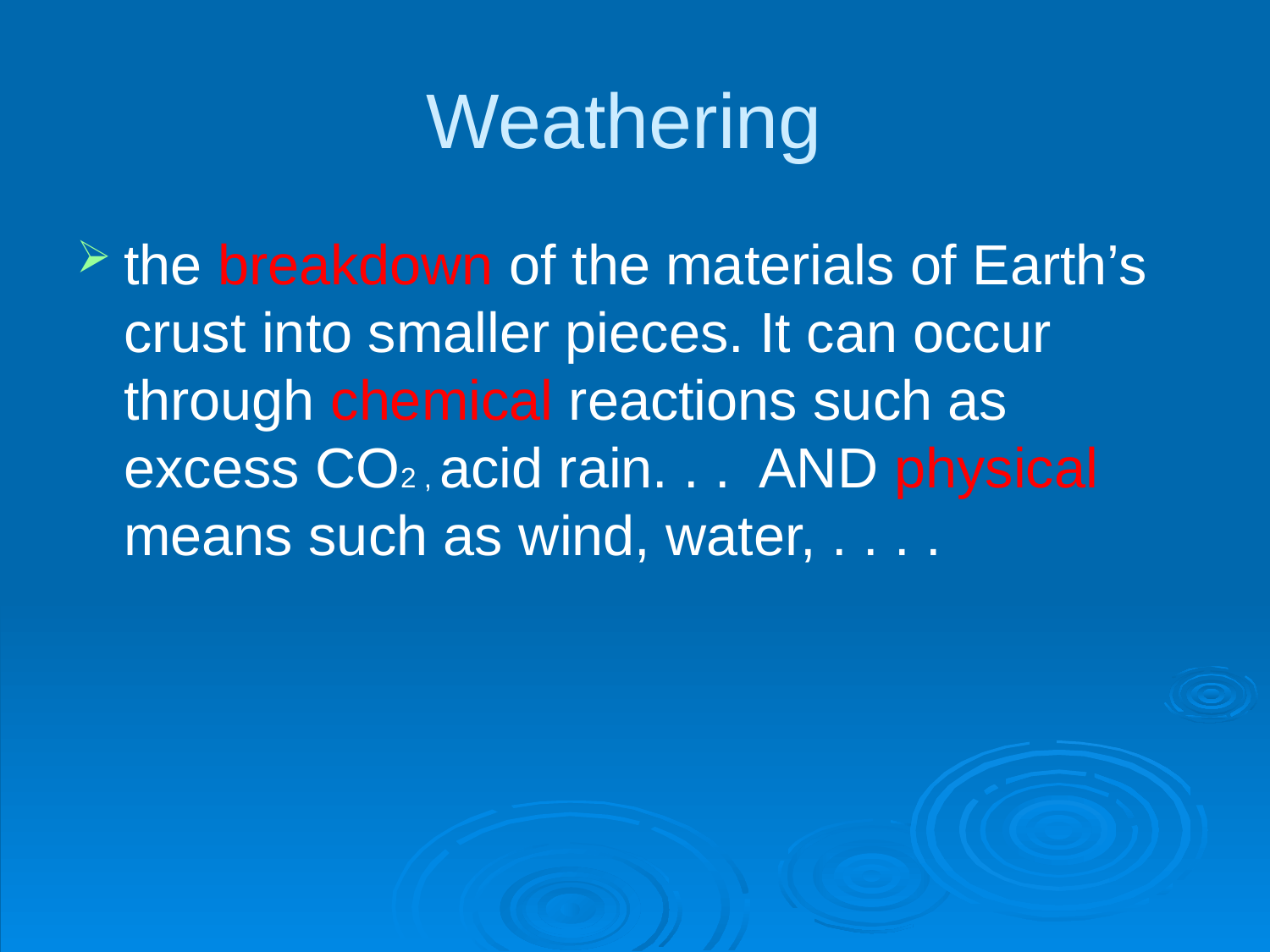

# Weathering
the breakdown of the materials of Earth’s crust into smaller pieces. It can occur through chemical reactions such as excess CO2 , acid rain. . .  AND physical means such as wind, water, . . . .